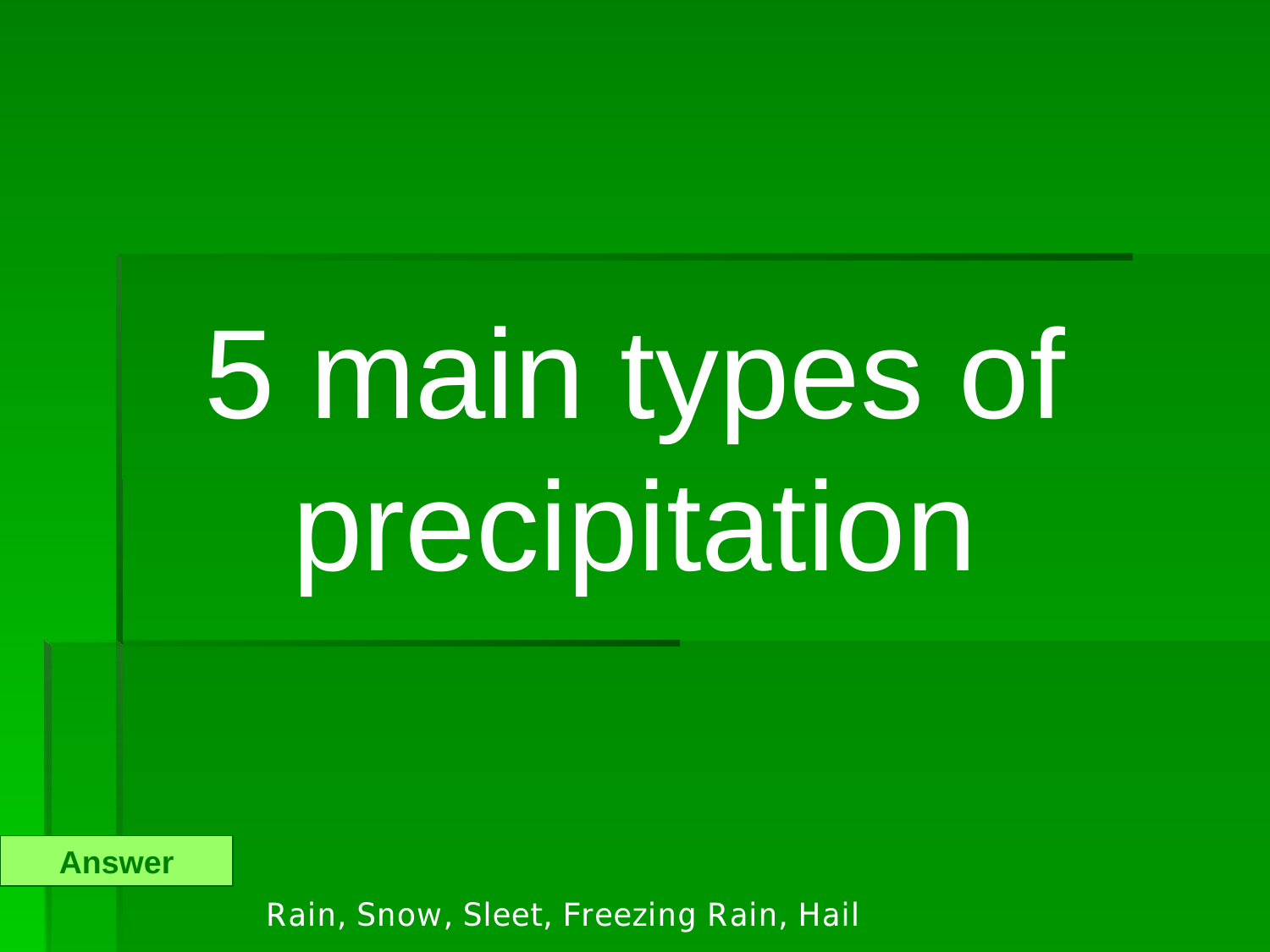

5 main types of precipitation
Answer
Rain, Snow, Sleet, Freezing Rain, Hail